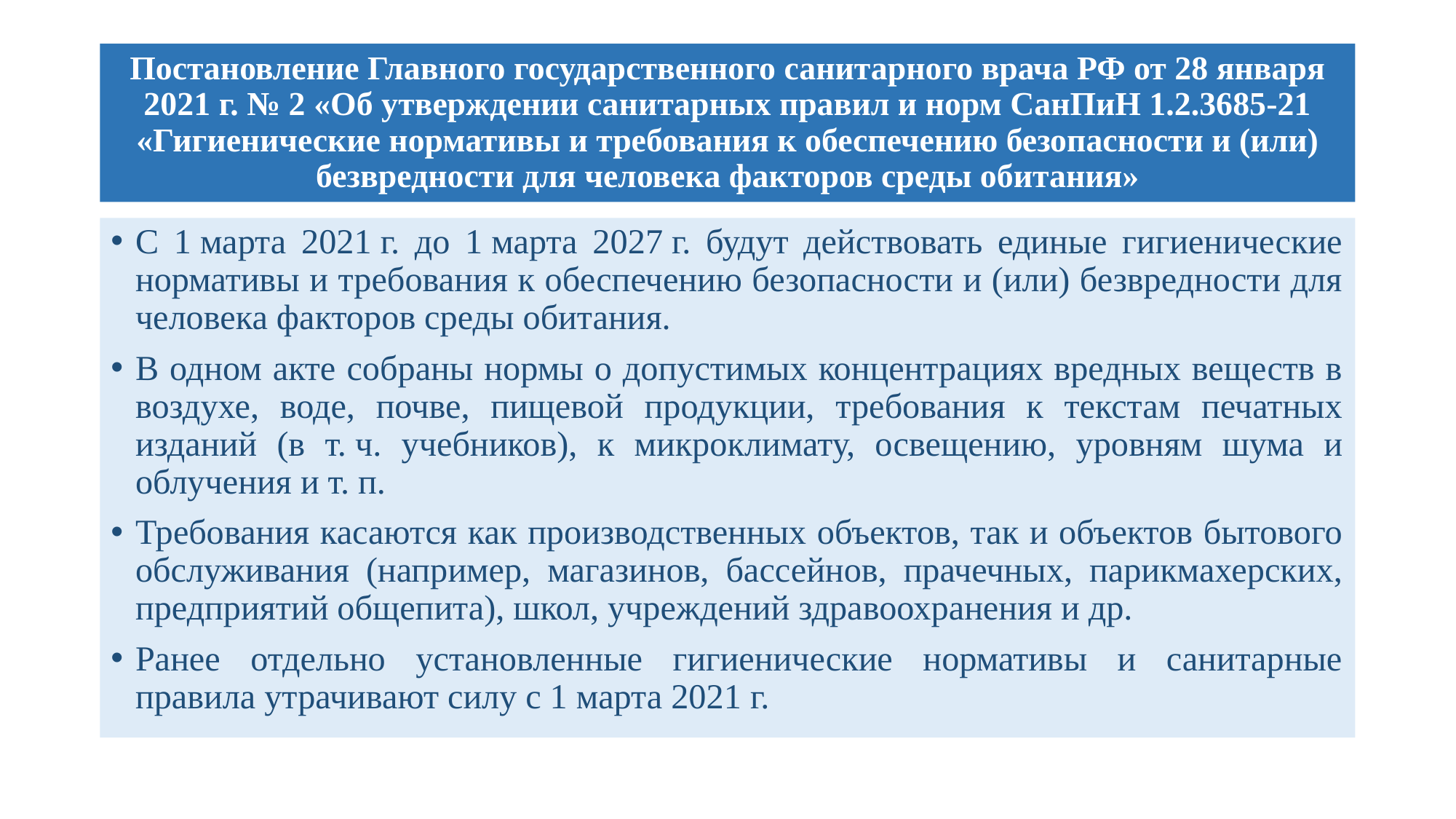

# Постановление Главного государственного санитарного врача РФ от 28 января 2021 г. № 2 «Об утверждении санитарных правил и норм СанПиН 1.2.3685-21 «Гигиенические нормативы и требования к обеспечению безопасности и (или) безвредности для человека факторов среды обитания»
С 1 марта 2021 г. до 1 марта 2027 г. будут действовать единые гигиенические нормативы и требования к обеспечению безопасности и (или) безвредности для человека факторов среды обитания.
В одном акте собраны нормы о допустимых концентрациях вредных веществ в воздухе, воде, почве, пищевой продукции, требования к текстам печатных изданий (в т. ч. учебников), к микроклимату, освещению, уровням шума и облучения и т. п.
Требования касаются как производственных объектов, так и объектов бытового обслуживания (например, магазинов, бассейнов, прачечных, парикмахерских, предприятий общепита), школ, учреждений здравоохранения и др.
Ранее отдельно установленные гигиенические нормативы и санитарные правила утрачивают силу с 1 марта 2021 г.